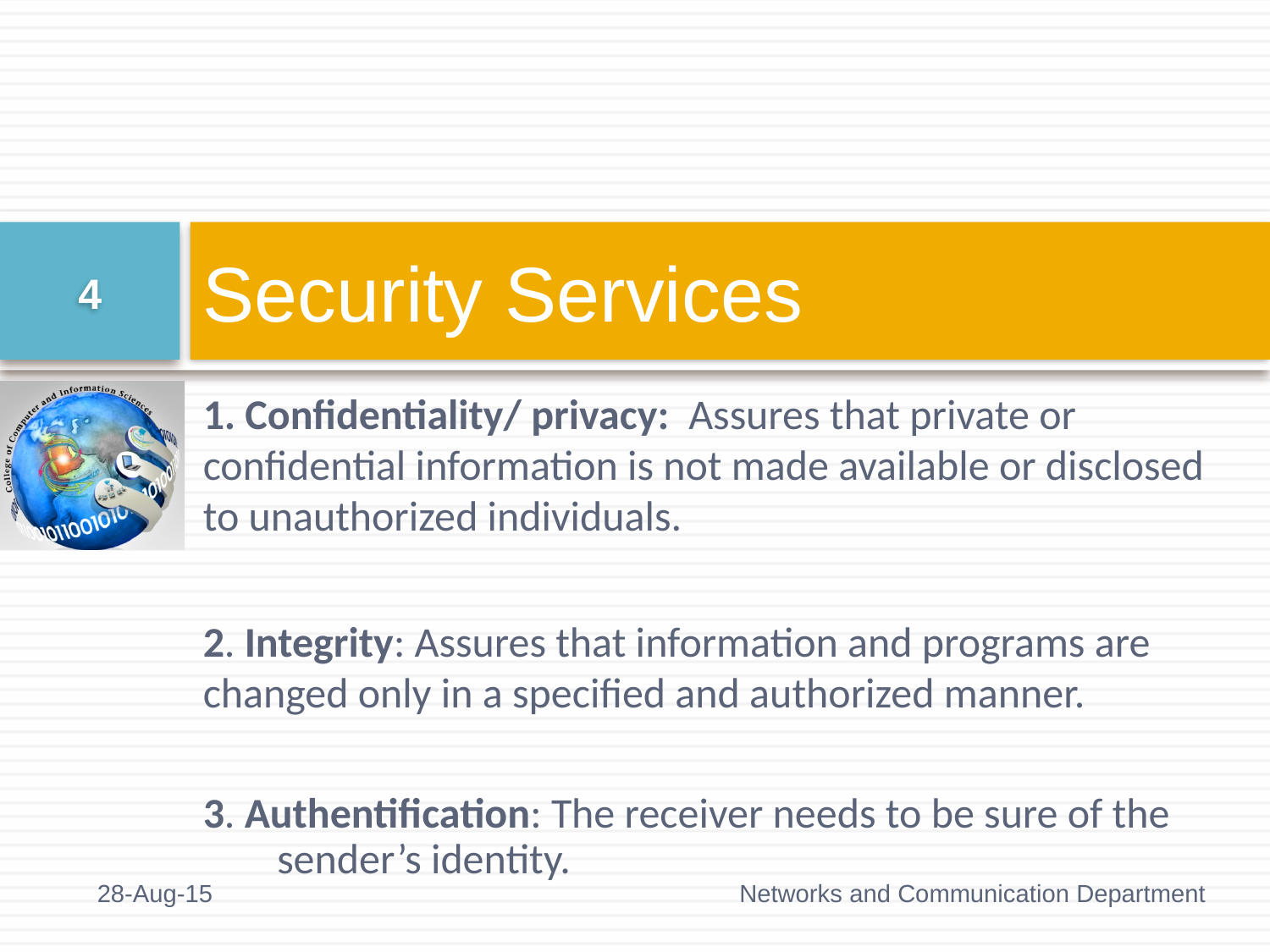

# Security Services
4
1. Confidentiality/ privacy:  Assures that private or confidential information is not made available or disclosed to unauthorized individuals.

2. Integrity: Assures that information and programs are changed only in a specified and authorized manner.

3. Authentification: The receiver needs to be sure of the sender’s identity.

28-Aug-15
Networks and Communication Department